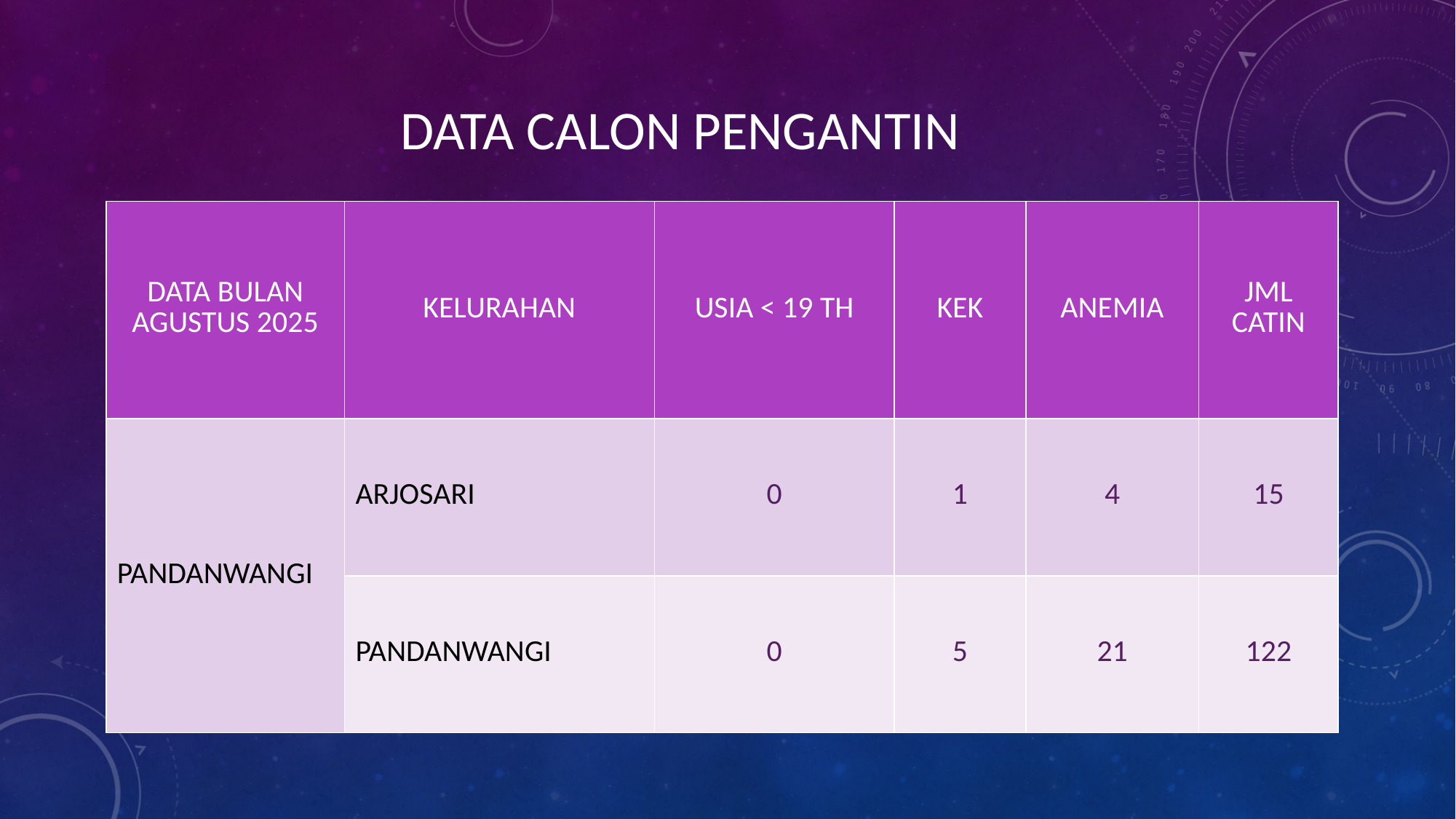

# Data Calon Pengantin
| DATA BULAN AGUSTUS 2025 | KELURAHAN | USIA < 19 TH | KEK | ANEMIA | JML CATIN |
| --- | --- | --- | --- | --- | --- |
| PANDANWANGI | ARJOSARI | 0 | 1 | 4 | 15 |
|  | PANDANWANGI | 0 | 5 | 21 | 122 |